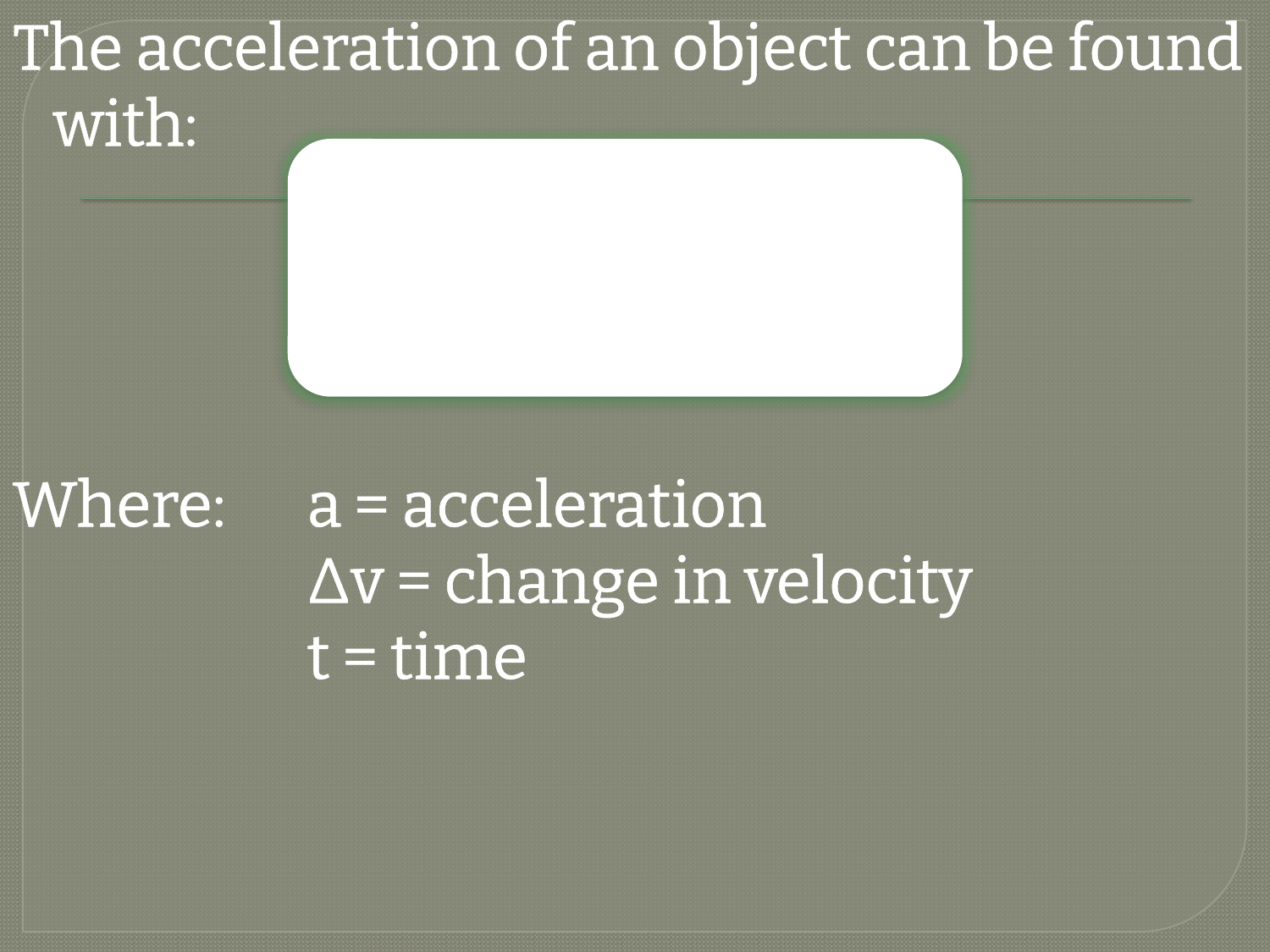

The acceleration of an object can be found with:

Where:	a = acceleration
			Δv = change in velocity
			t = time

a = Δv
	  t